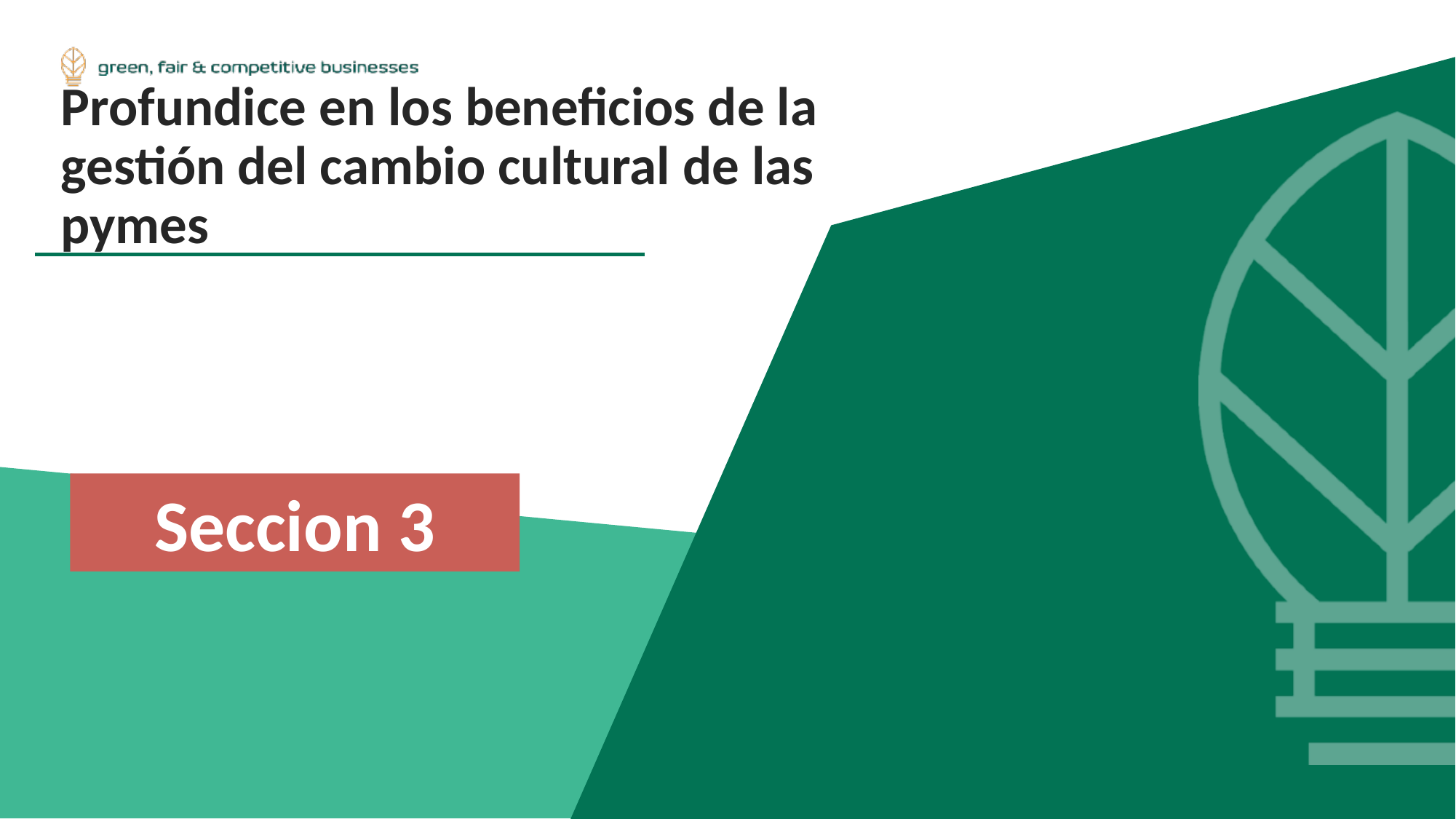

Profundice en los beneficios de la gestión del cambio cultural de las pymes
Seccion 3